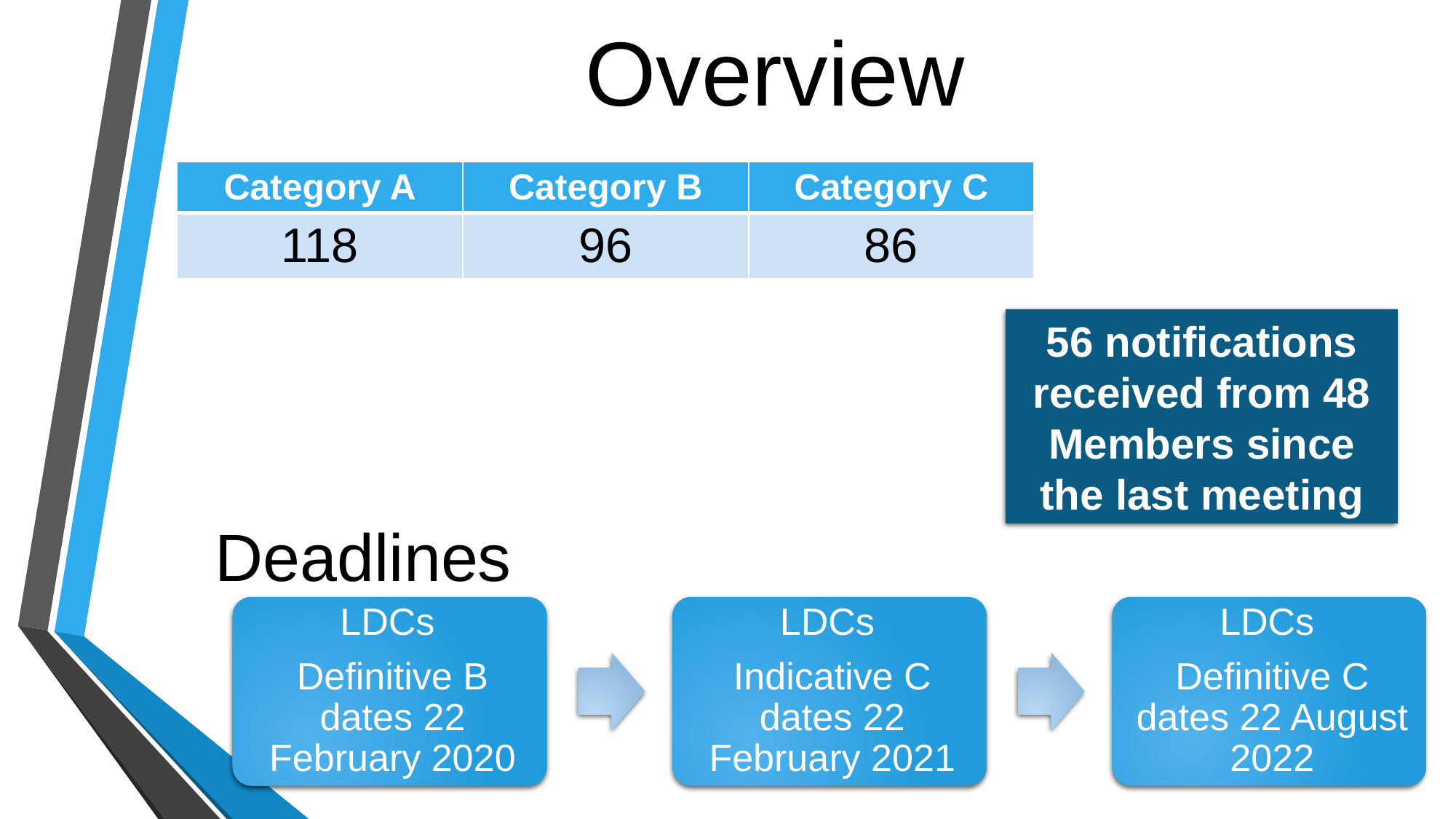

# Overview
| Category A | Category B | Category C |
| --- | --- | --- |
| 118 | 96 | 86 |
56 notifications received from 48 Members since the last meeting
    Deadlines
LDCs
Definitive B dates 22 February 2020

LDCs
Indicative C dates 22 February 2021

LDCs
Definitive C dates 22 August 2022